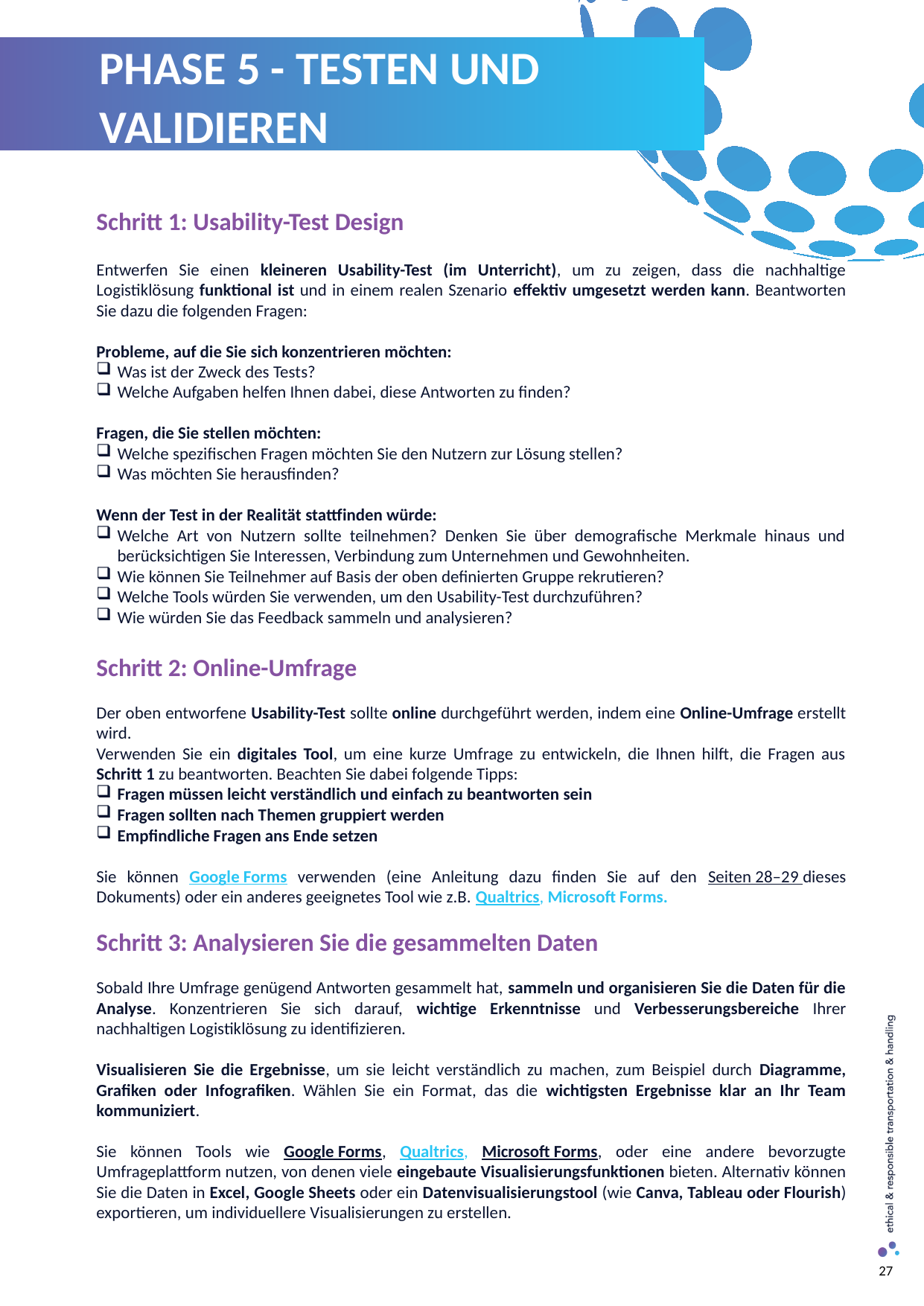

PHASE 5 - TESTEN UND VALIDIEREN
Schritt 1: Usability-Test Design

Entwerfen Sie einen kleineren Usability-Test (im Unterricht), um zu zeigen, dass die nachhaltige Logistiklösung funktional ist und in einem realen Szenario effektiv umgesetzt werden kann. Beantworten Sie dazu die folgenden Fragen:

Probleme, auf die Sie sich konzentrieren möchten:
Was ist der Zweck des Tests?
Welche Aufgaben helfen Ihnen dabei, diese Antworten zu finden?

Fragen, die Sie stellen möchten:
Welche spezifischen Fragen möchten Sie den Nutzern zur Lösung stellen?
Was möchten Sie herausfinden?

Wenn der Test in der Realität stattfinden würde:
Welche Art von Nutzern sollte teilnehmen? Denken Sie über demografische Merkmale hinaus und berücksichtigen Sie Interessen, Verbindung zum Unternehmen und Gewohnheiten.
Wie können Sie Teilnehmer auf Basis der oben definierten Gruppe rekrutieren?
Welche Tools würden Sie verwenden, um den Usability-Test durchzuführen?
Wie würden Sie das Feedback sammeln und analysieren?

Schritt 2: Online-Umfrage

Der oben entworfene Usability-Test sollte online durchgeführt werden, indem eine Online-Umfrage erstellt wird.
Verwenden Sie ein digitales Tool, um eine kurze Umfrage zu entwickeln, die Ihnen hilft, die Fragen aus Schritt 1 zu beantworten. Beachten Sie dabei folgende Tipps:
Fragen müssen leicht verständlich und einfach zu beantworten sein
Fragen sollten nach Themen gruppiert werden
Empfindliche Fragen ans Ende setzen

Sie können Google Forms verwenden (eine Anleitung dazu finden Sie auf den Seiten 28–29 dieses Dokuments) oder ein anderes geeignetes Tool wie z.B. Qualtrics, Microsoft Forms.

Schritt 3: Analysieren Sie die gesammelten Daten

Sobald Ihre Umfrage genügend Antworten gesammelt hat, sammeln und organisieren Sie die Daten für die Analyse. Konzentrieren Sie sich darauf, wichtige Erkenntnisse und Verbesserungsbereiche Ihrer nachhaltigen Logistiklösung zu identifizieren.

Visualisieren Sie die Ergebnisse, um sie leicht verständlich zu machen, zum Beispiel durch Diagramme, Grafiken oder Infografiken. Wählen Sie ein Format, das die wichtigsten Ergebnisse klar an Ihr Team kommuniziert.

Sie können Tools wie Google Forms, Qualtrics, Microsoft Forms, oder eine andere bevorzugte Umfrageplattform nutzen, von denen viele eingebaute Visualisierungsfunktionen bieten. Alternativ können Sie die Daten in Excel, Google Sheets oder ein Datenvisualisierungstool (wie Canva, Tableau oder Flourish) exportieren, um individuellere Visualisierungen zu erstellen.
27